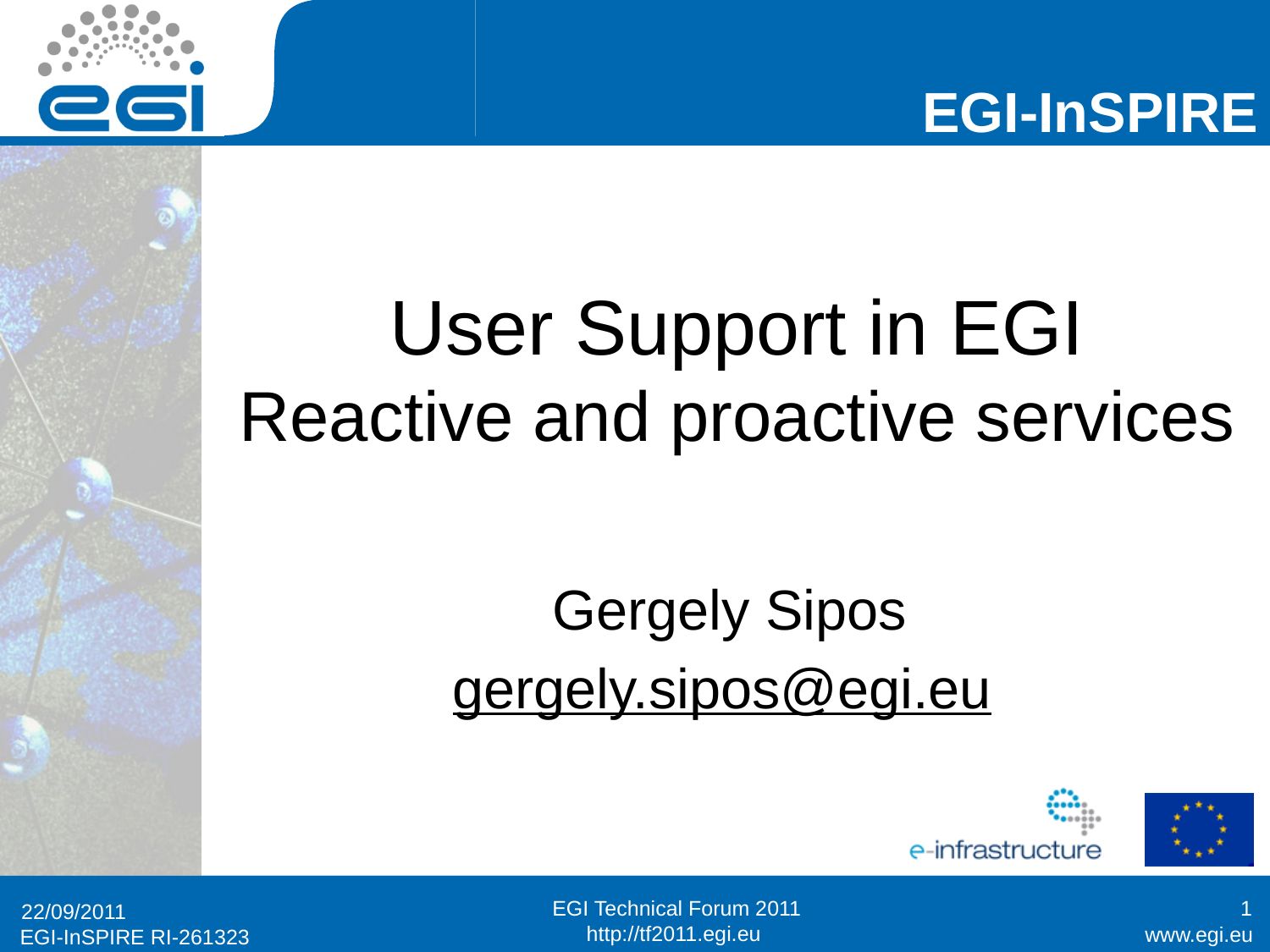

# User Support in EGI Reactive and proactive services
Gergely Sipos
gergely.sipos@egi.eu
1
22/09/2011